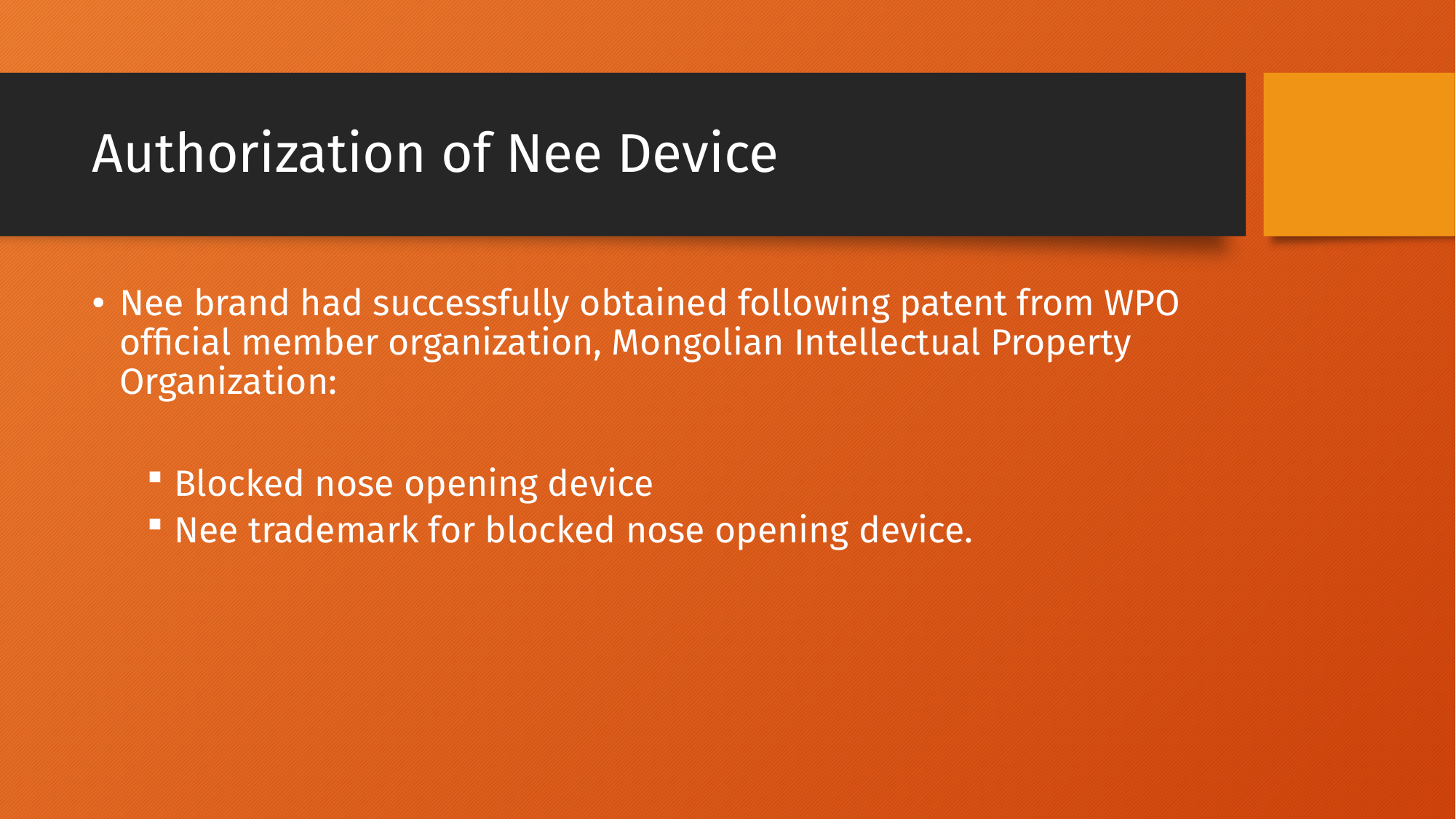

# Authorization of Nee Device
Nee brand had successfully obtained following patent from WPO official member organization, Mongolian Intellectual Property Organization:

Blocked nose opening device
Nee trademark for blocked nose opening device.